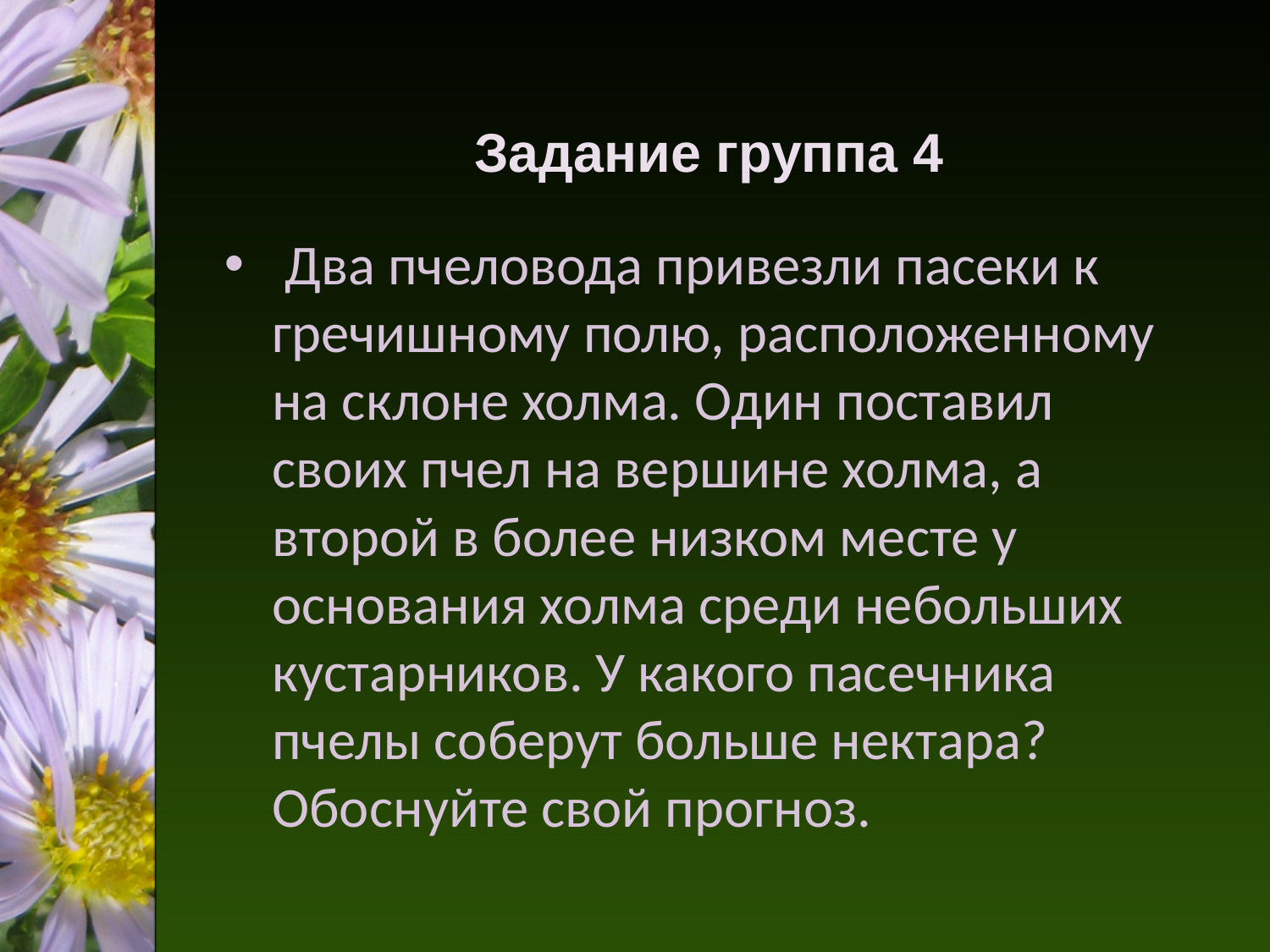

# Задание группа 4
 Два пчеловода привезли пасеки к гречишному полю, расположенному на склоне холма. Один поставил своих пчел на вершине холма, а второй в более низком месте у основания холма среди небольших кустарников. У какого пасечника пчелы соберут больше нектара? Обоснуйте свой прогноз.